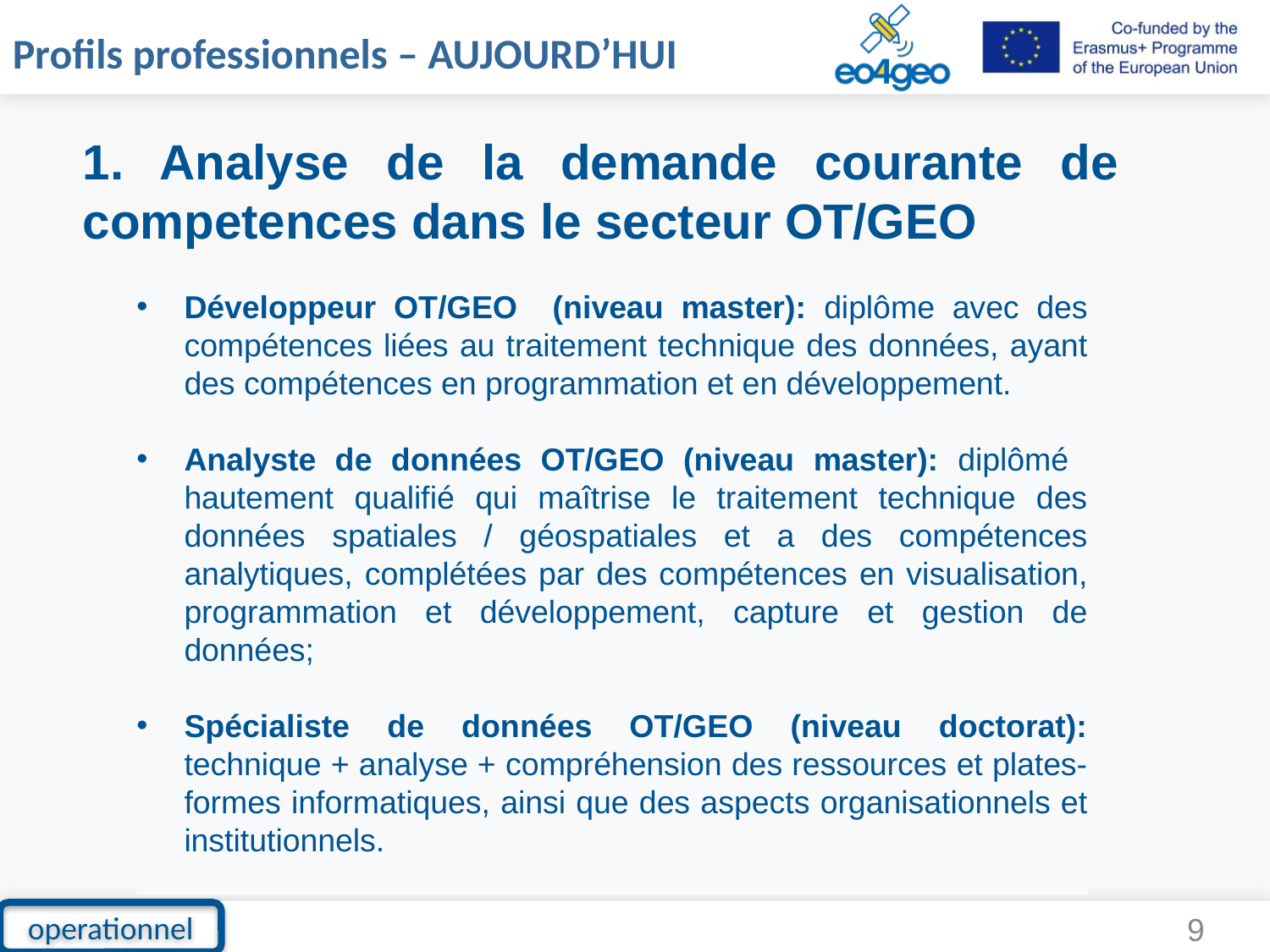

Profils professionnels – AUJOURD’HUI

1. Analyse de la demande courante de competences dans le secteur OT/GEO

Développeur OT/GEO  (niveau master): diplôme avec des compétences liées au traitement technique des données, ayant des compétences en programmation et en développement.

Analyste de données OT/GEO (niveau master): diplômé  hautement qualifié qui maîtrise le traitement technique des données spatiales / géospatiales et a des compétences analytiques, complétées par des compétences en visualisation, programmation et développement, capture et gestion de données;

Spécialiste de données OT/GEO (niveau doctorat): technique + analyse + compréhension des ressources et plates-formes informatiques, ainsi que des aspects organisationnels et institutionnels.

operationnel